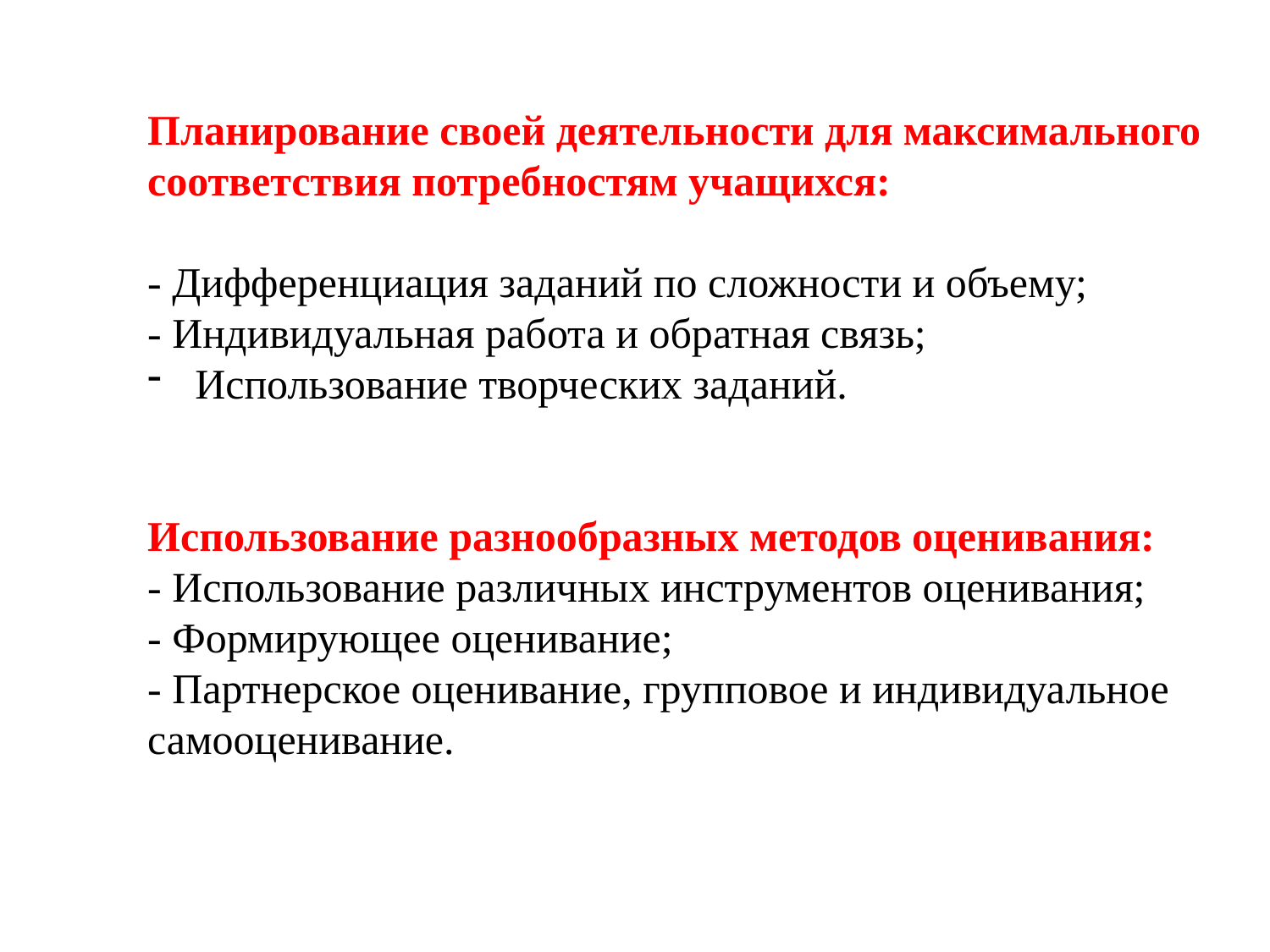

Планирование своей деятельности для максимального соответствия потребностям учащихся:

- Дифференциация заданий по сложности и объему;
- Индивидуальная работа и обратная связь;
Использование творческих заданий.

Использование разнообразных методов оценивания:
- Использование различных инструментов оценивания;
- Формирующее оценивание;
- Партнерское оценивание, групповое и индивидуальное самооценивание.